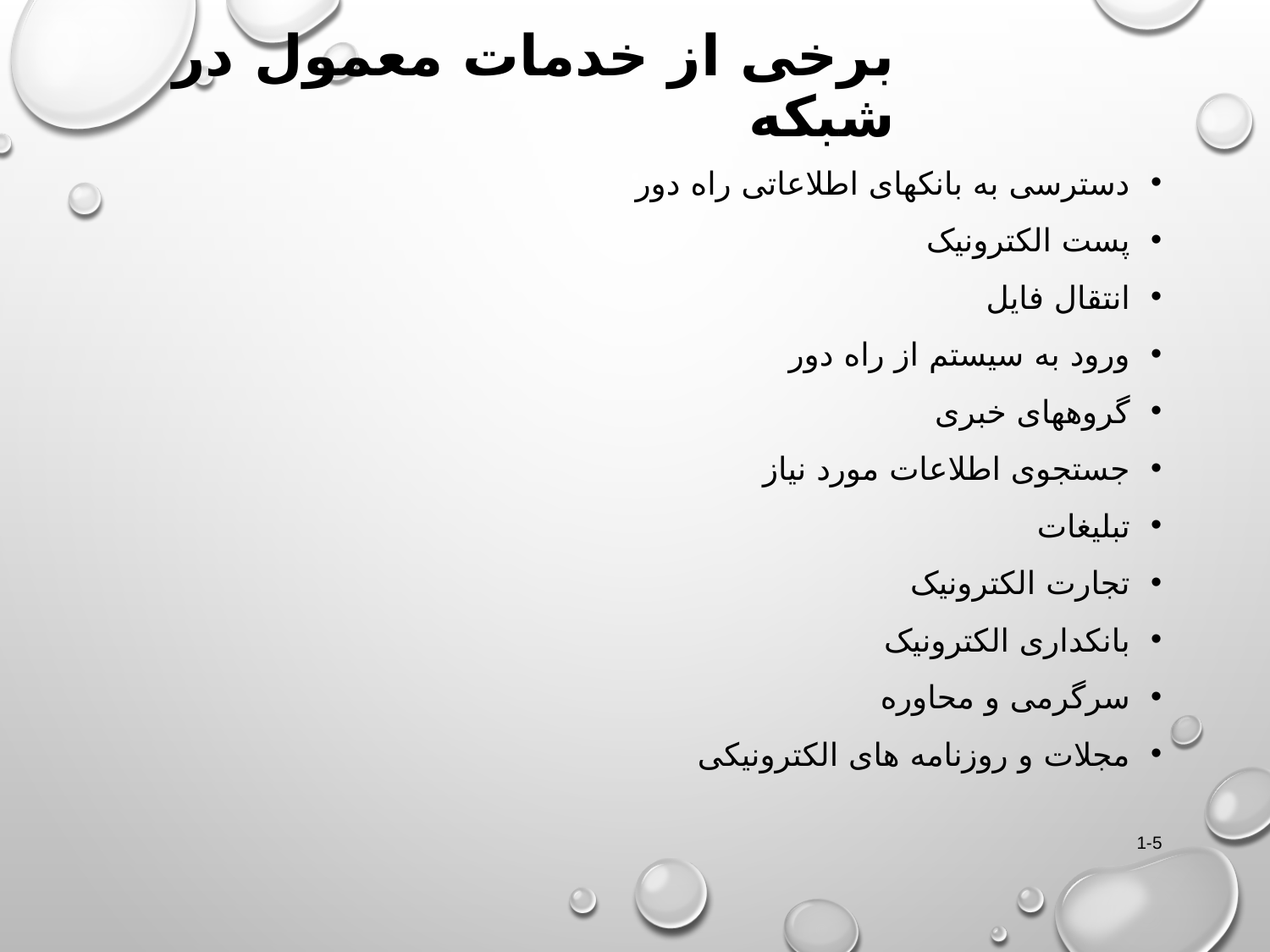

برخی از خدمات معمول در شبکه
دسترسی به بانکهای اطلاعاتی راه دور
پست الکترونیک
انتقال فایل
ورود به سیستم از راه دور
گروههای خبری
جستجوی اطلاعات مورد نیاز
تبلیغات
تجارت الکترونیک
بانکداری الکترونیک
سرگرمی و محاوره
مجلات و روزنامه های الکترونیکی
1-5